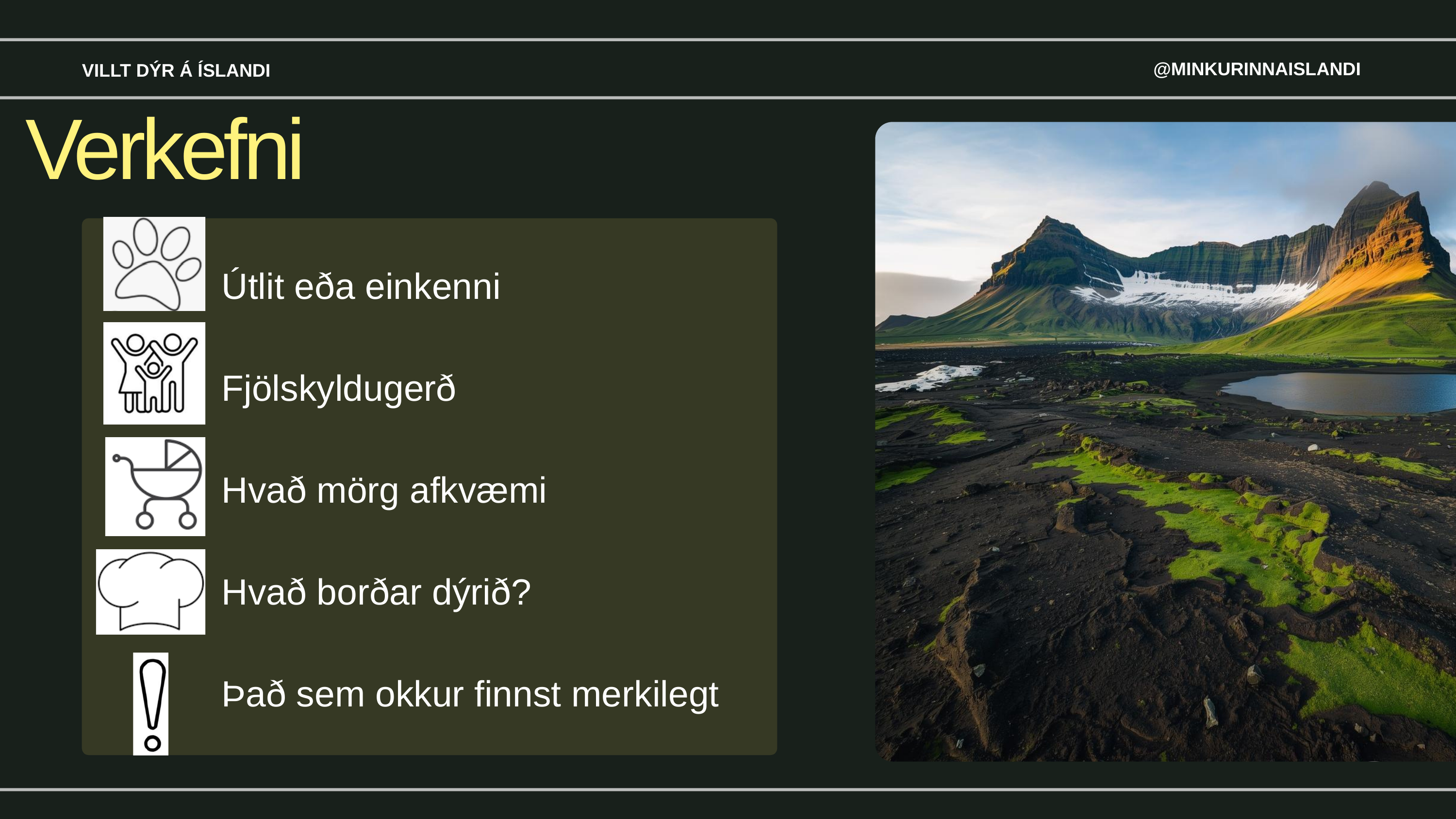

@MINKURINNAISLANDI
VILLT DÝR Á ÍSLANDI
Verkefni

Útlit eða einkenni

Fjölskyldugerð

Hvað mörg afkvæmi

Hvað borðar dýrið?

Það sem okkur finnst merkilegt